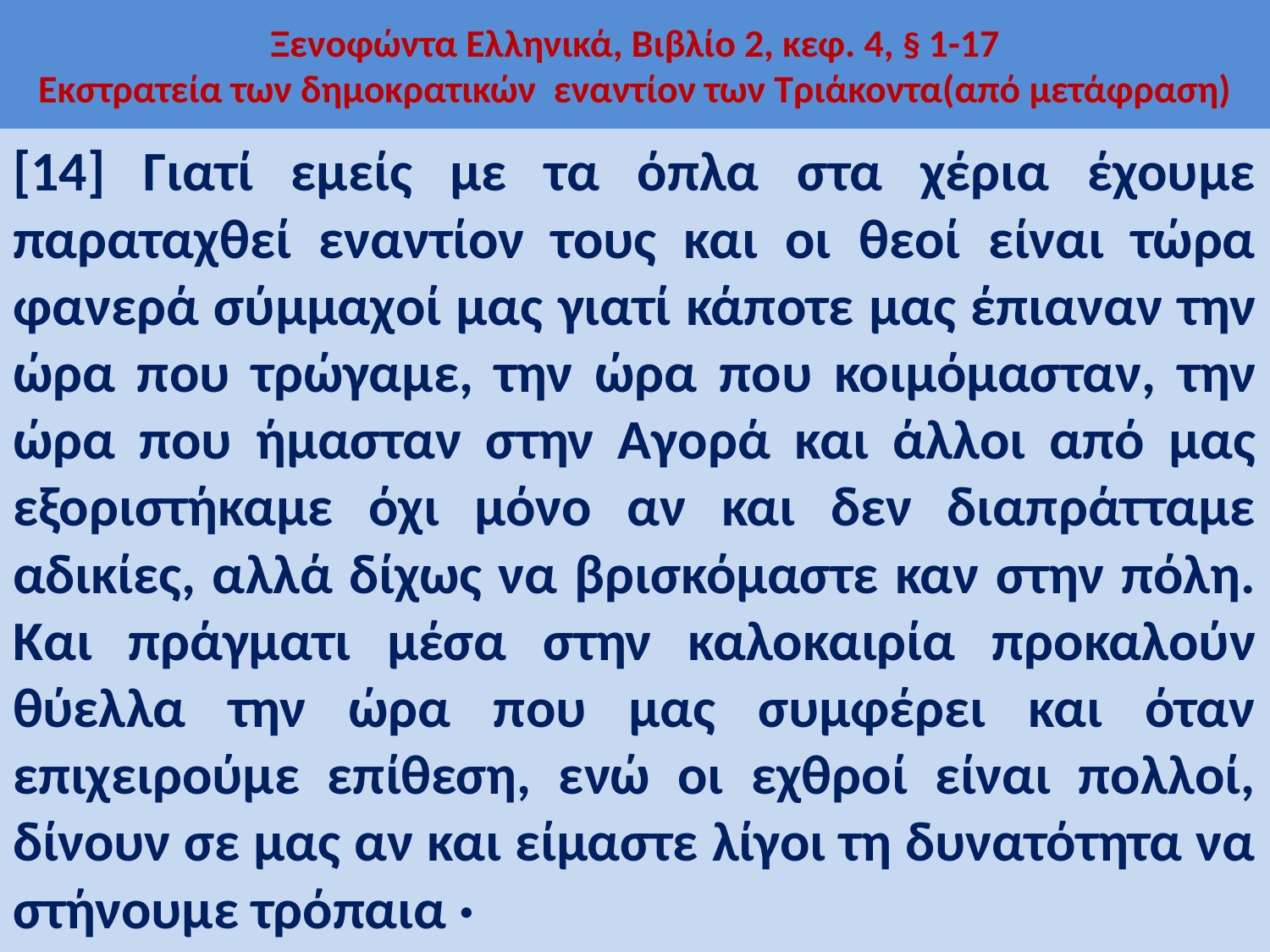

# Ξενοφώντα Ελληνικά, Βιβλίο 2, κεφ. 4, § 1-17 Εκστρατεία των δημοκρατικών  εναντίον των Τριάκοντα(από μετάφραση)
[14] Γιατί εμείς με τα όπλα στα χέρια έχουμε παραταχθεί εναντίον τους και οι θεοί είναι τώρα φανερά σύμμαχοί μας γιατί κάποτε μας έπιαναν την ώρα που τρώγαμε, την ώρα που κοιμόμασταν, την ώρα που ήμασταν στην Αγορά και άλλοι από μας εξοριστήκαμε όχι μόνο αν και δεν διαπράτταμε αδικίες, αλλά δίχως να βρισκόμαστε καν στην πόλη. Και πράγματι μέσα στην καλοκαιρία προκαλούν θύελλα την ώρα που μας συμφέρει και όταν επιχειρούμε επίθεση, ενώ οι εχθροί είναι πολλοί, δίνουν σε μας αν και είμαστε λίγοι τη δυνατότητα να στήνουμε τρόπαια ·